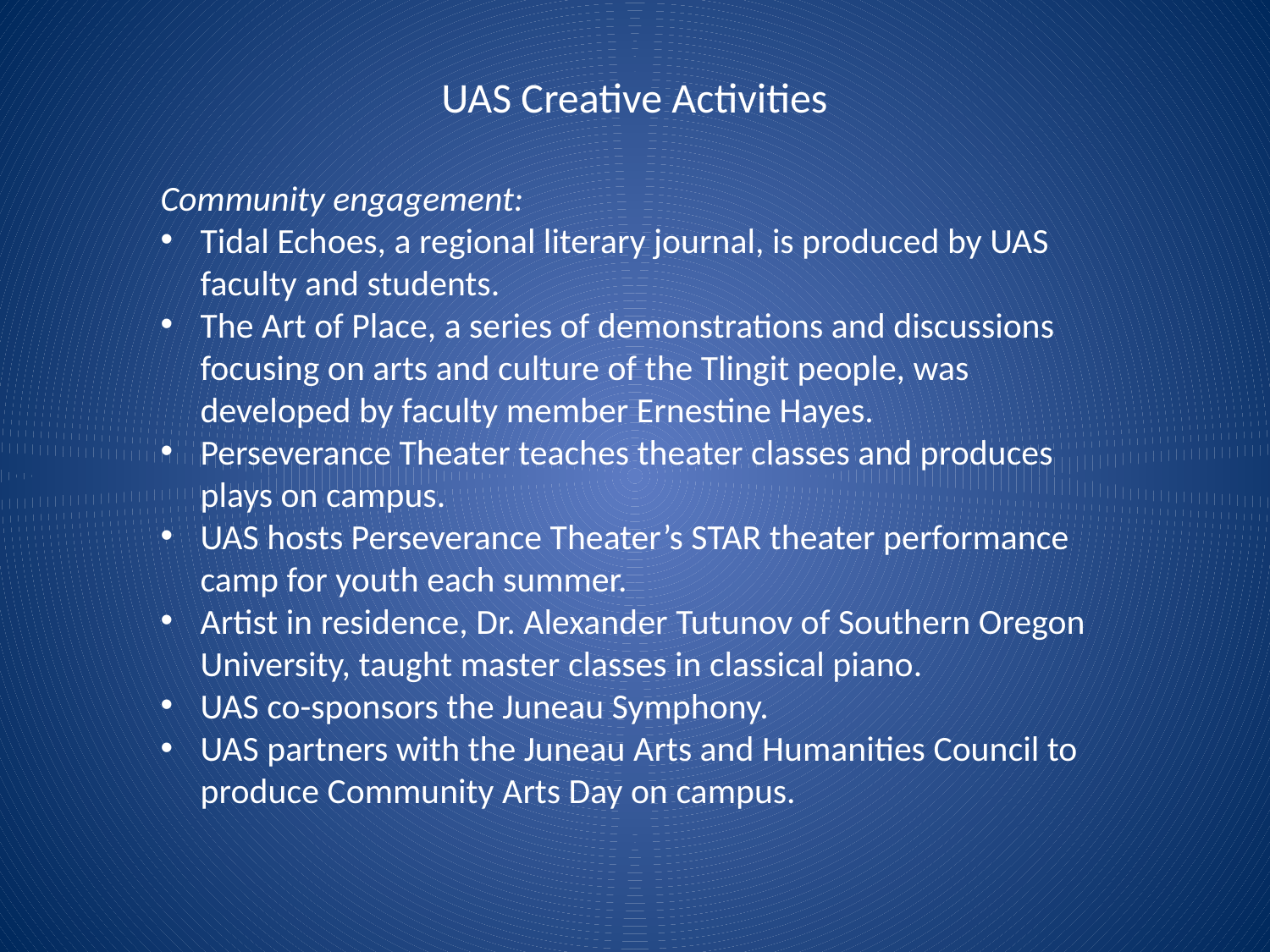

UAS Creative Activities
Community engagement:
Tidal Echoes, a regional literary journal, is produced by UAS faculty and students.
The Art of Place, a series of demonstrations and discussions focusing on arts and culture of the Tlingit people, was developed by faculty member Ernestine Hayes.
Perseverance Theater teaches theater classes and produces plays on campus.
UAS hosts Perseverance Theater’s STAR theater performance camp for youth each summer.
Artist in residence, Dr. Alexander Tutunov of Southern Oregon University, taught master classes in classical piano.
UAS co-sponsors the Juneau Symphony.
UAS partners with the Juneau Arts and Humanities Council to produce Community Arts Day on campus.